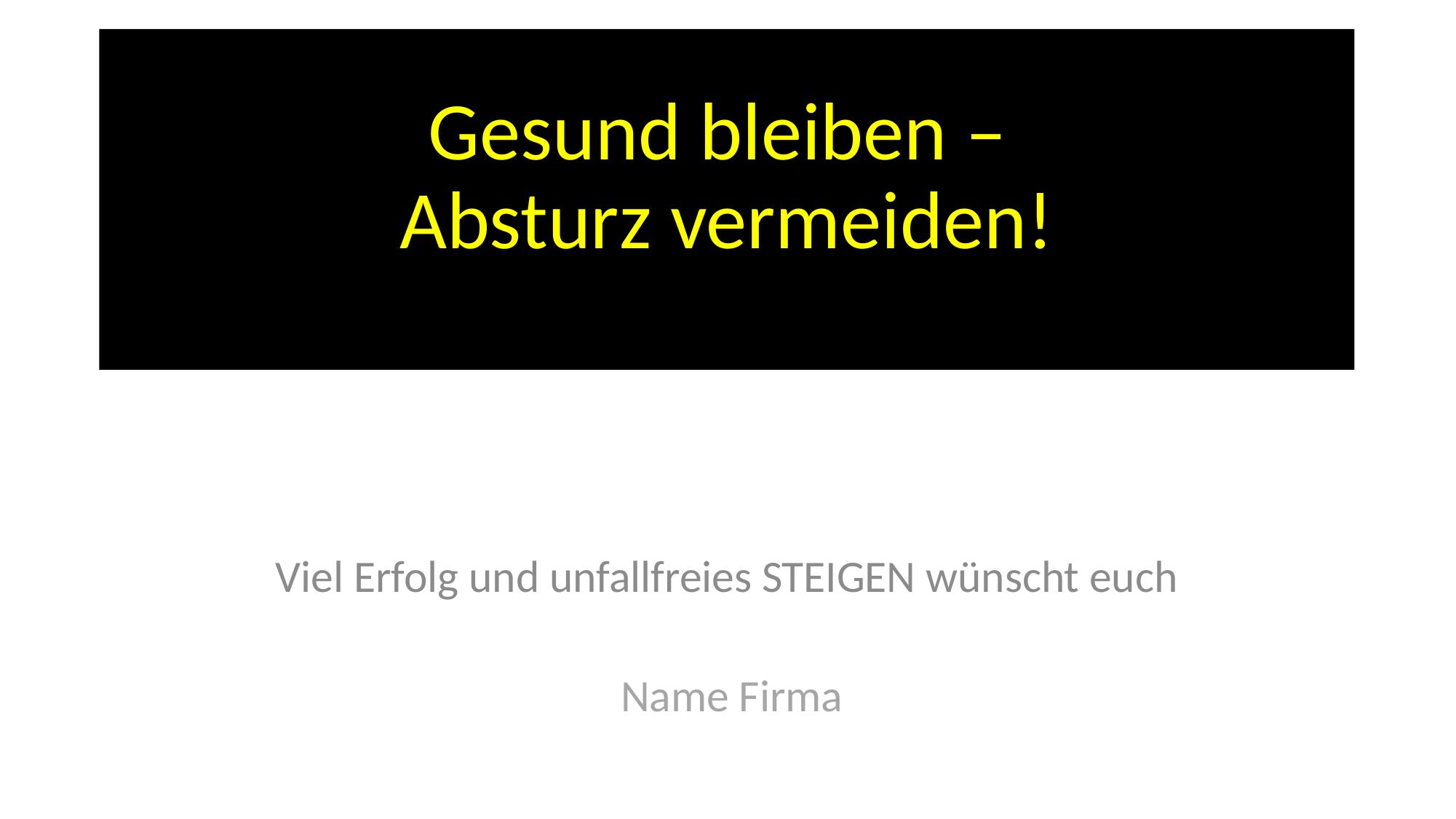

# Gesund bleiben – Absturz vermeiden!
Viel Erfolg und unfallfreies STEIGEN wünscht euch

 Name Firma